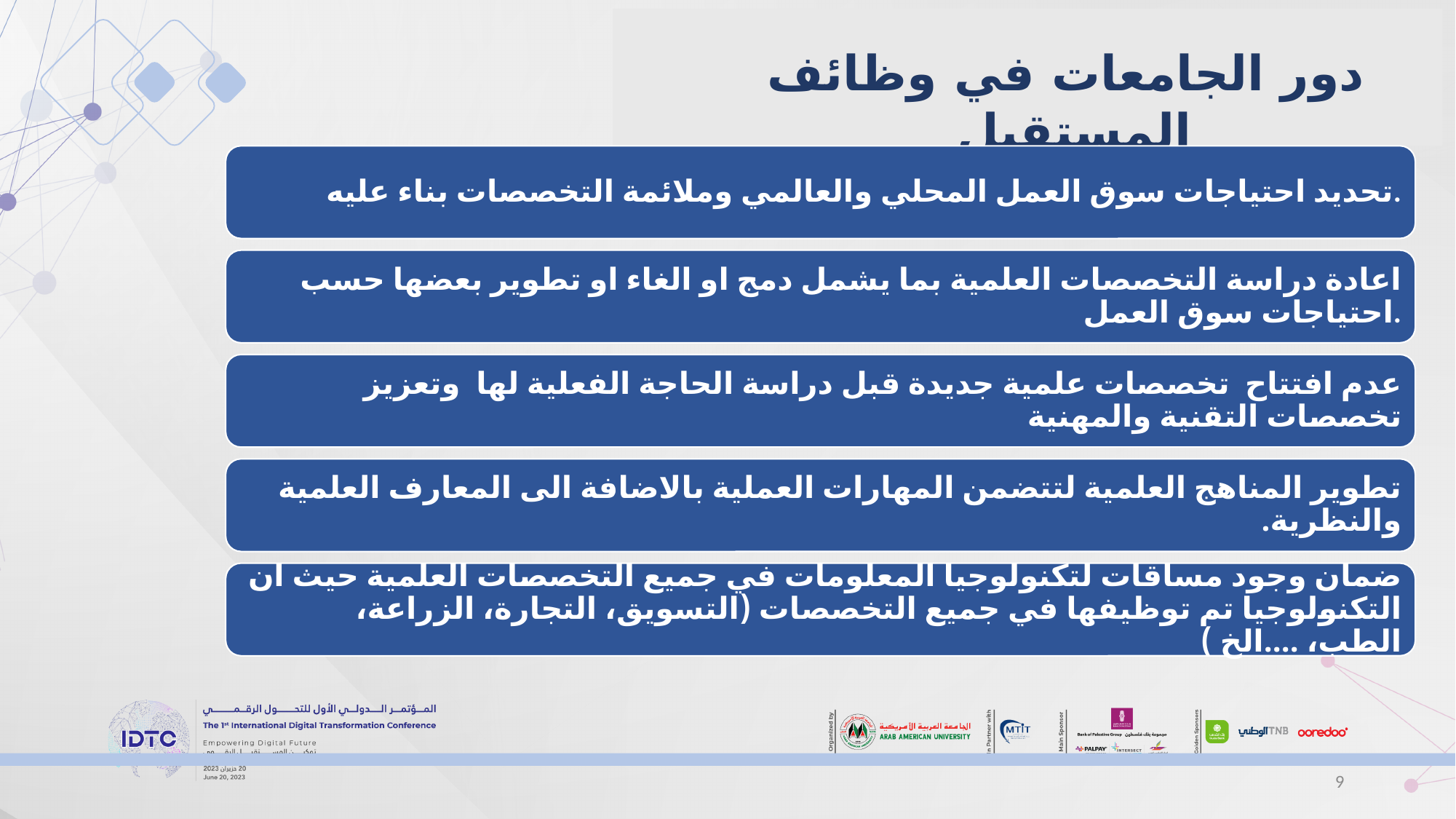

دور الجامعات في وظائف المستقبل
تحديد احتياجات سوق العمل المحلي والعالمي وملائمة التخصصات بناء عليه.
اعادة دراسة التخصصات العلمية بما يشمل دمج او الغاء او تطوير بعضها حسب احتياجات سوق العمل.
عدم افتتاح  تخصصات علمية جديدة قبل دراسة الحاجة الفعلية لها  وتعزيز تخصصات التقنية والمهنية
تطوير المناهج العلمية لتتضمن المهارات العملية بالاضافة الى المعارف العلمية والنظرية.
ضمان وجود مساقات لتكنولوجيا المعلومات في جميع التخصصات العلمية حيث ان التكنولوجيا تم توظيفها في جميع التخصصات (التسويق، التجارة، الزراعة، الطب، ....الخ )

9